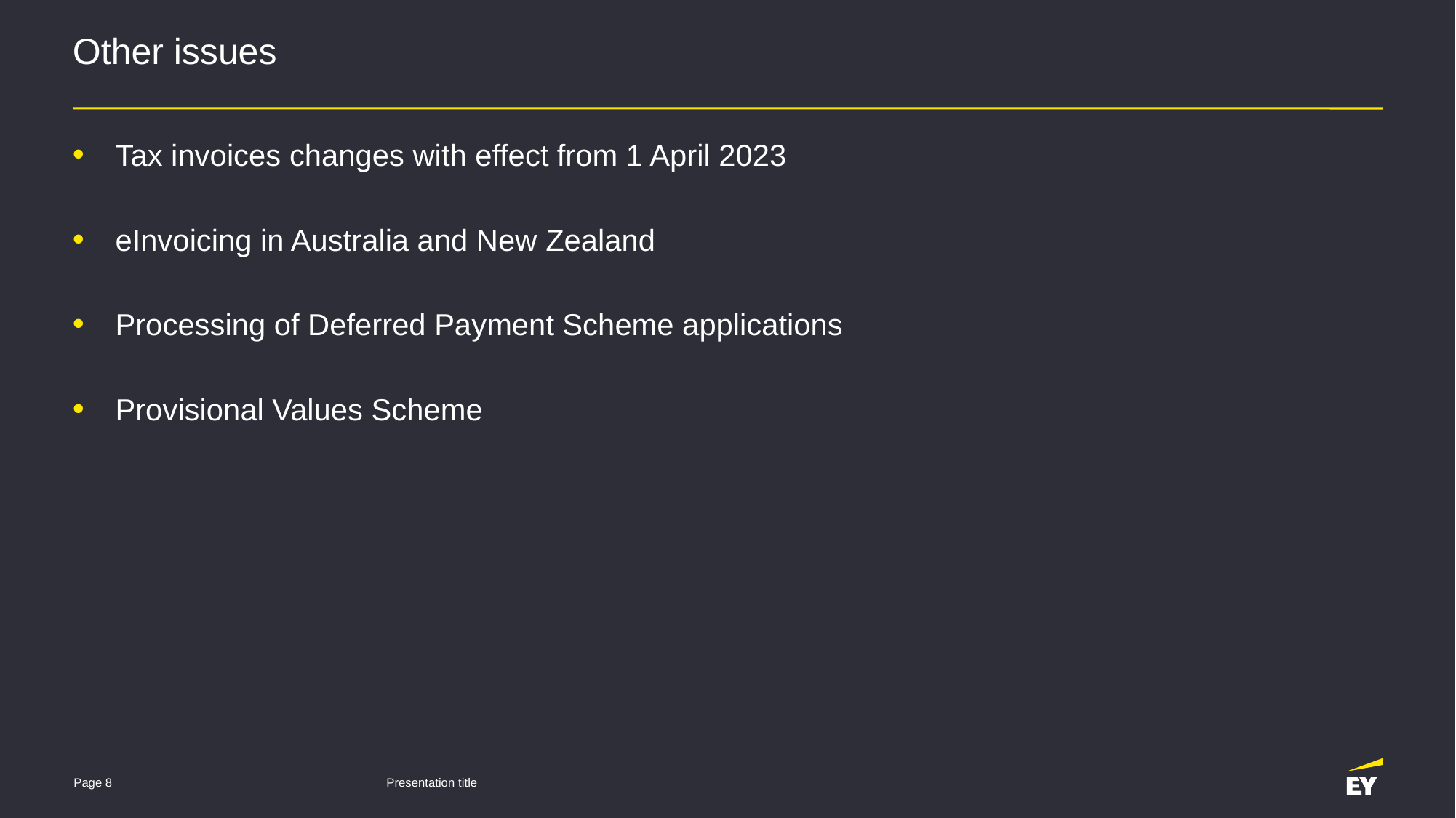

# Other issues
Tax invoices changes with effect from 1 April 2023

eInvoicing in Australia and New Zealand

Processing of Deferred Payment Scheme applications

Provisional Values Scheme

Page 8
Presentation title